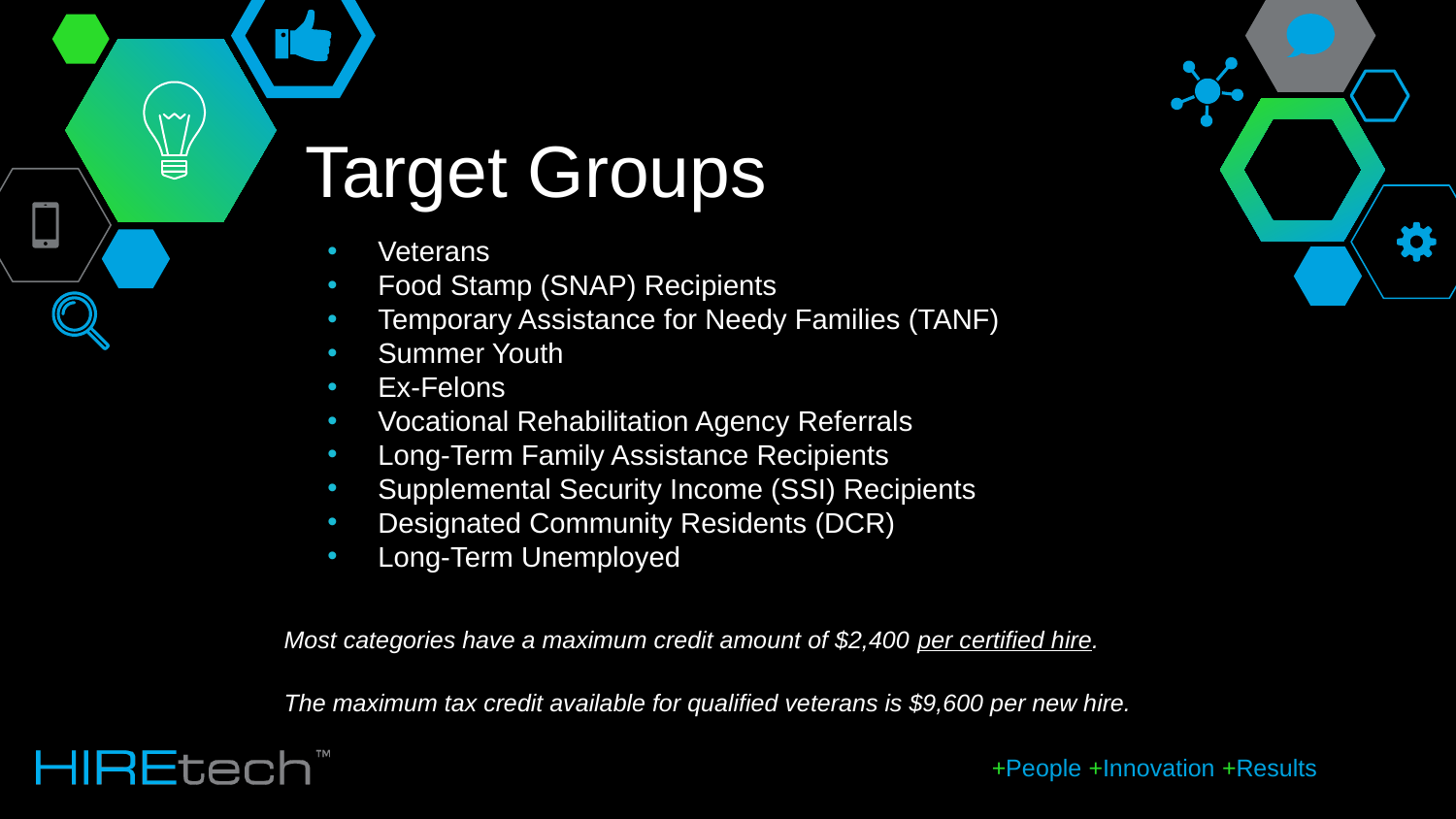

Target Groups
Veterans
Food Stamp (SNAP) Recipients
Temporary Assistance for Needy Families (TANF)
Summer Youth
Ex-Felons
Vocational Rehabilitation Agency Referrals
Long-Term Family Assistance Recipients
Supplemental Security Income (SSI) Recipients
Designated Community Residents (DCR)
Long-Term Unemployed
Most categories have a maximum credit amount of $2,400 per certified hire.

The maximum tax credit available for qualified veterans is $9,600 per new hire.